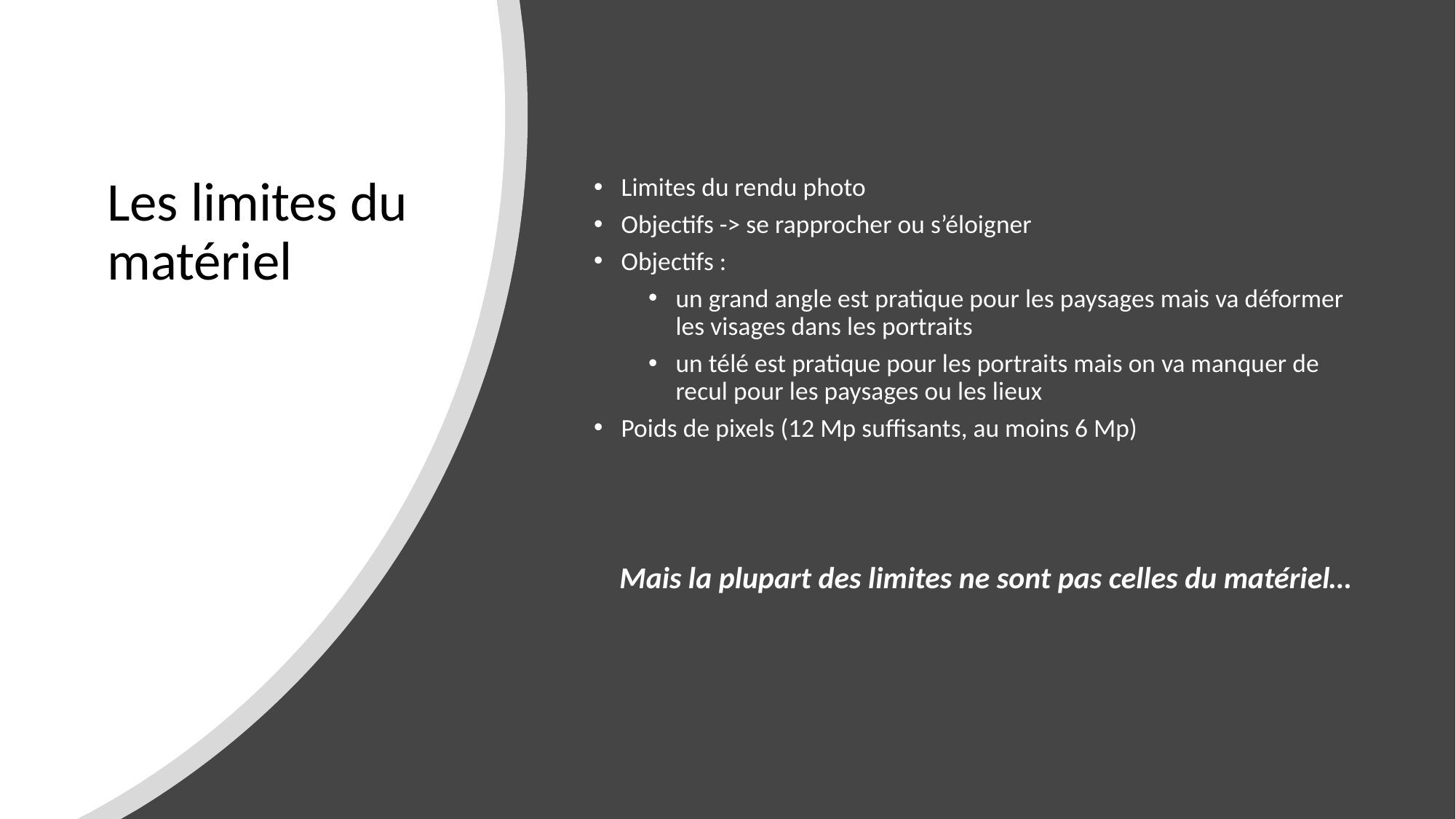

# Les limites du matériel
Limites du rendu photo
Objectifs -> se rapprocher ou s’éloigner
Objectifs :
un grand angle est pratique pour les paysages mais va déformer les visages dans les portraits
un télé est pratique pour les portraits mais on va manquer de recul pour les paysages ou les lieux
Poids de pixels (12 Mp suffisants, au moins 6 Mp)

Mais la plupart des limites ne sont pas celles du matériel…